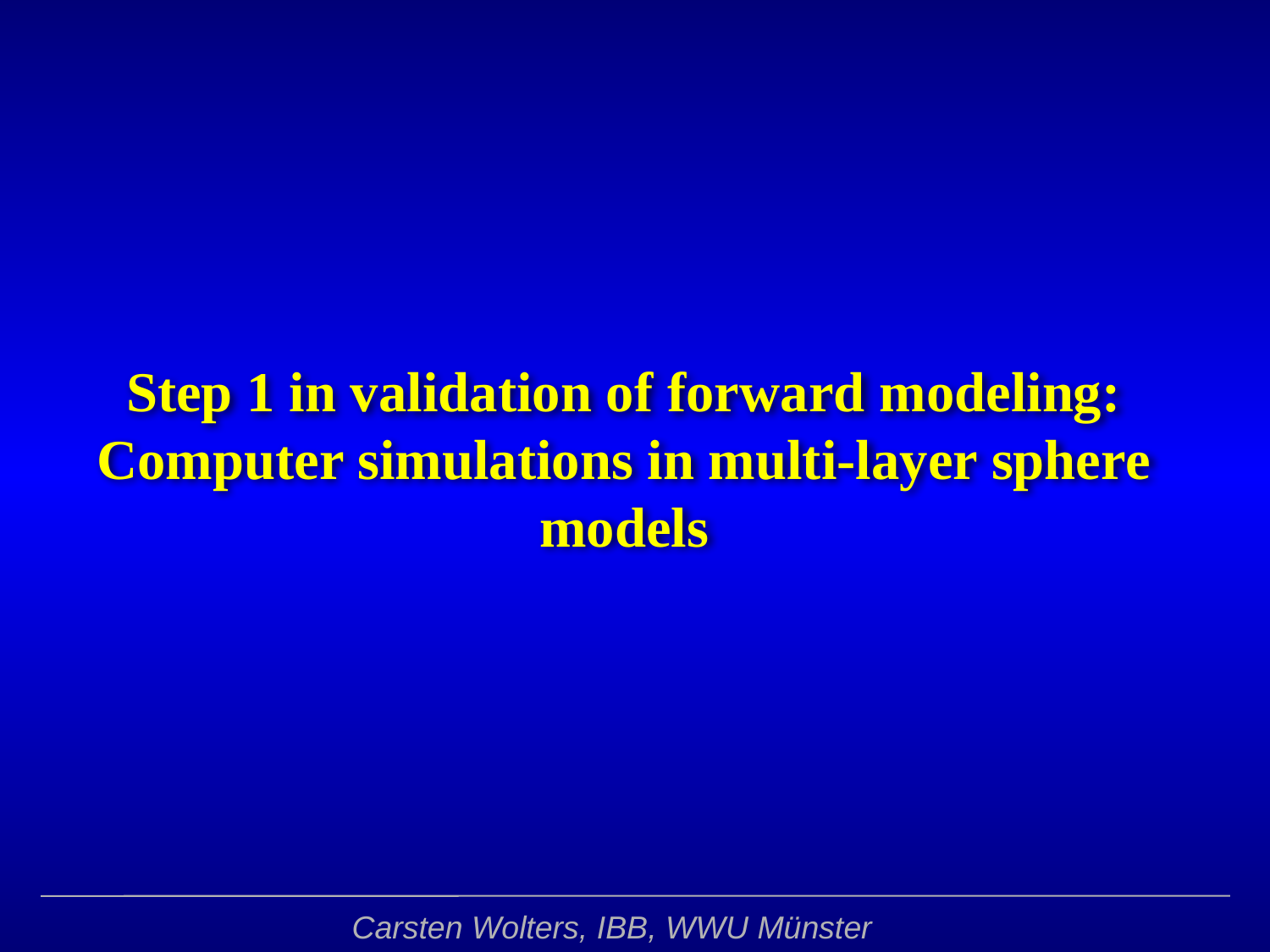

Step 1 in validation of forward modeling: Computer simulations in multi-layer sphere models